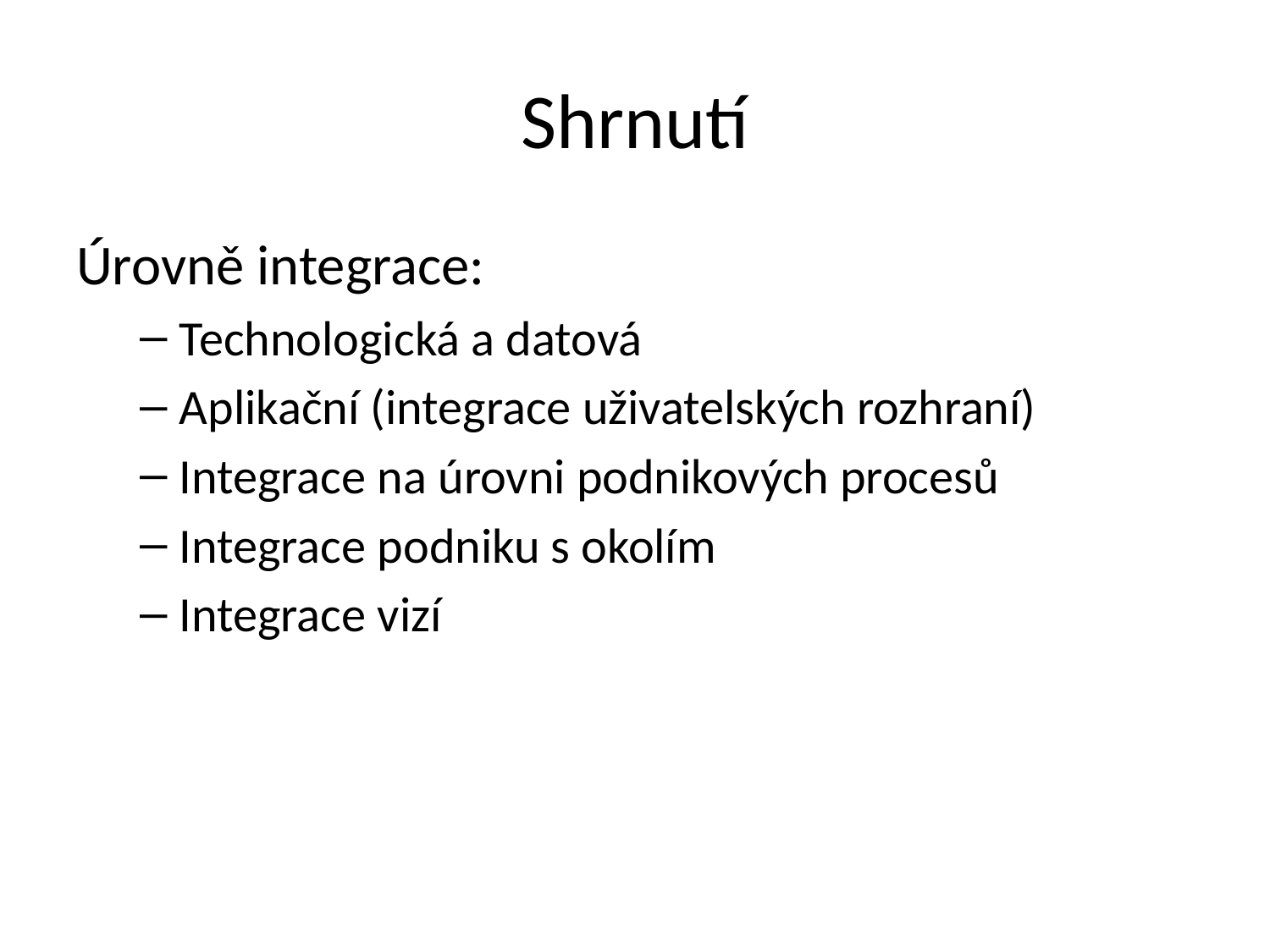

# Shrnutí
Úrovně integrace:
Technologická a datová
Aplikační (integrace uživatelských rozhraní)
Integrace na úrovni podnikových procesů
Integrace podniku s okolím
Integrace vizí